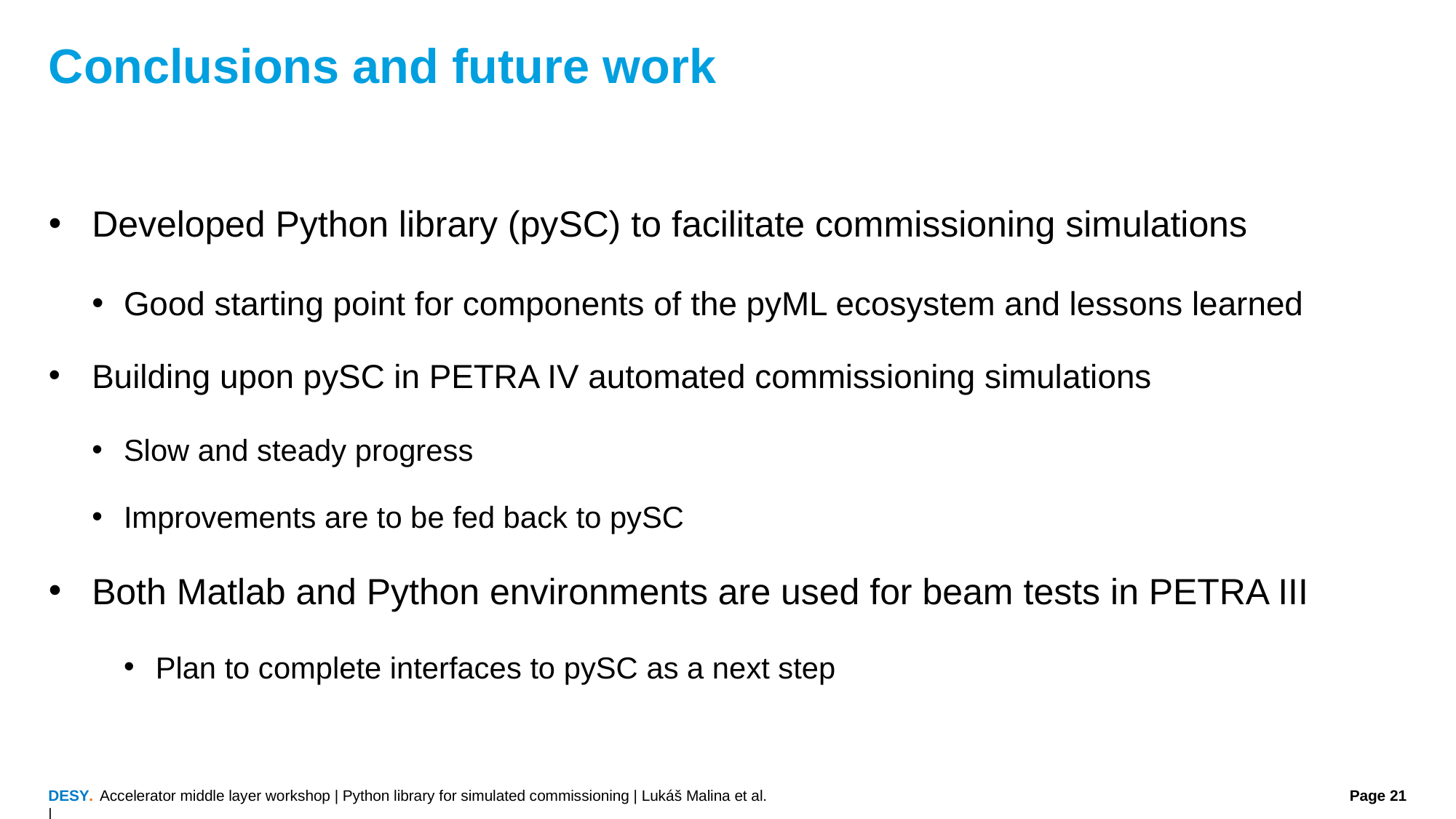

# Conclusions and future work

Developed Python library (pySC) to facilitate commissioning simulations
Good starting point for components of the pyML ecosystem and lessons learned
Building upon pySC in PETRA IV automated commissioning simulations
Slow and steady progress
Improvements are to be fed back to pySC
Both Matlab and Python environments are used for beam tests in PETRA III
Plan to complete interfaces to pySC as a next step

Accelerator middle layer workshop | Python library for simulated commissioning | Lukáš Malina et al.